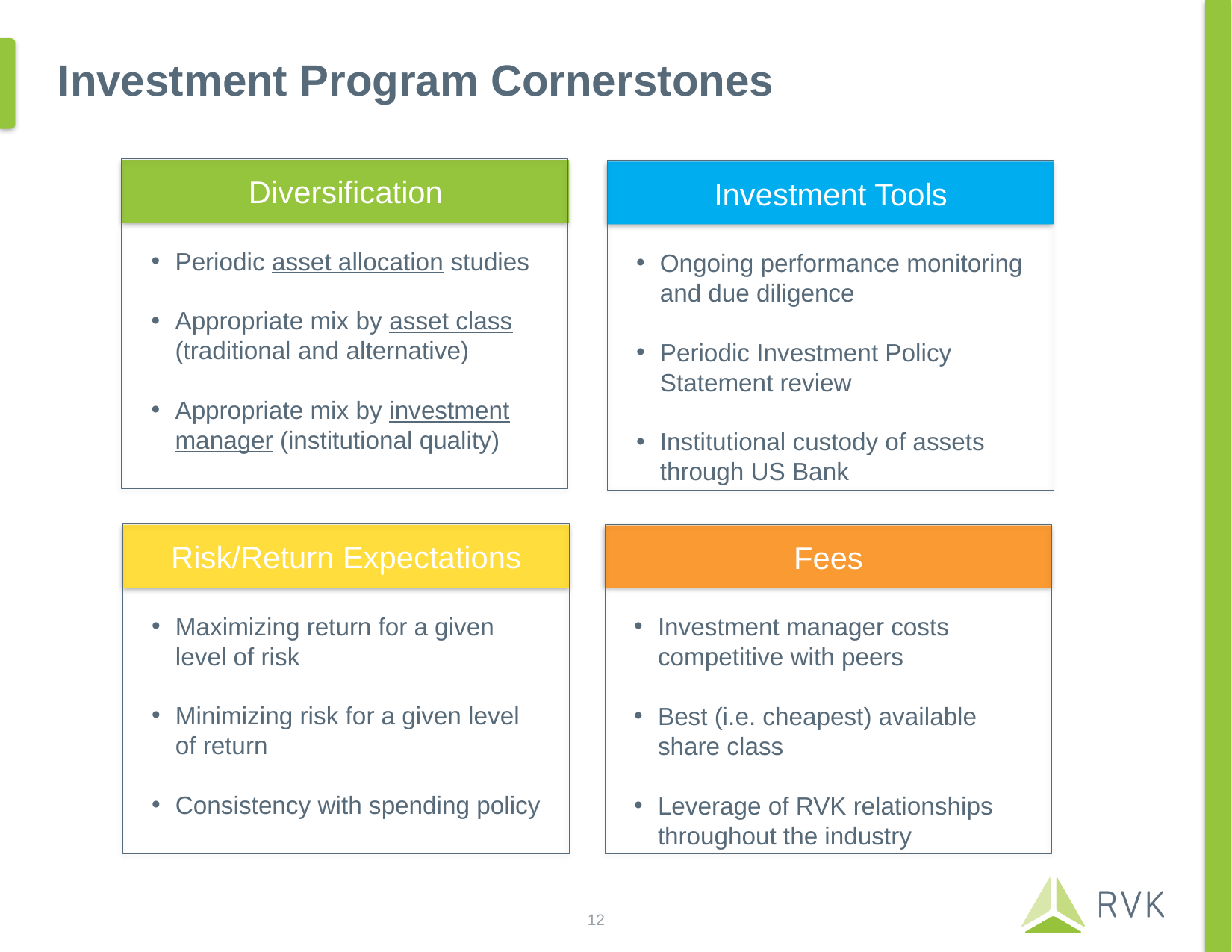

# Investment Program Cornerstones

Diversification

Investment Tools
Periodic asset allocation studies

Appropriate mix by asset class (traditional and alternative)

Appropriate mix by investment manager (institutional quality)

Ongoing performance monitoring and due diligence

Periodic Investment Policy Statement review

Institutional custody of assets through US Bank

Risk/Return Expectations
Fees
Maximizing return for a given level of risk

Minimizing risk for a given level of return

Consistency with spending policy
Investment manager costs competitive with peers

Best (i.e. cheapest) available share class

Leverage of RVK relationships throughout the industry
12